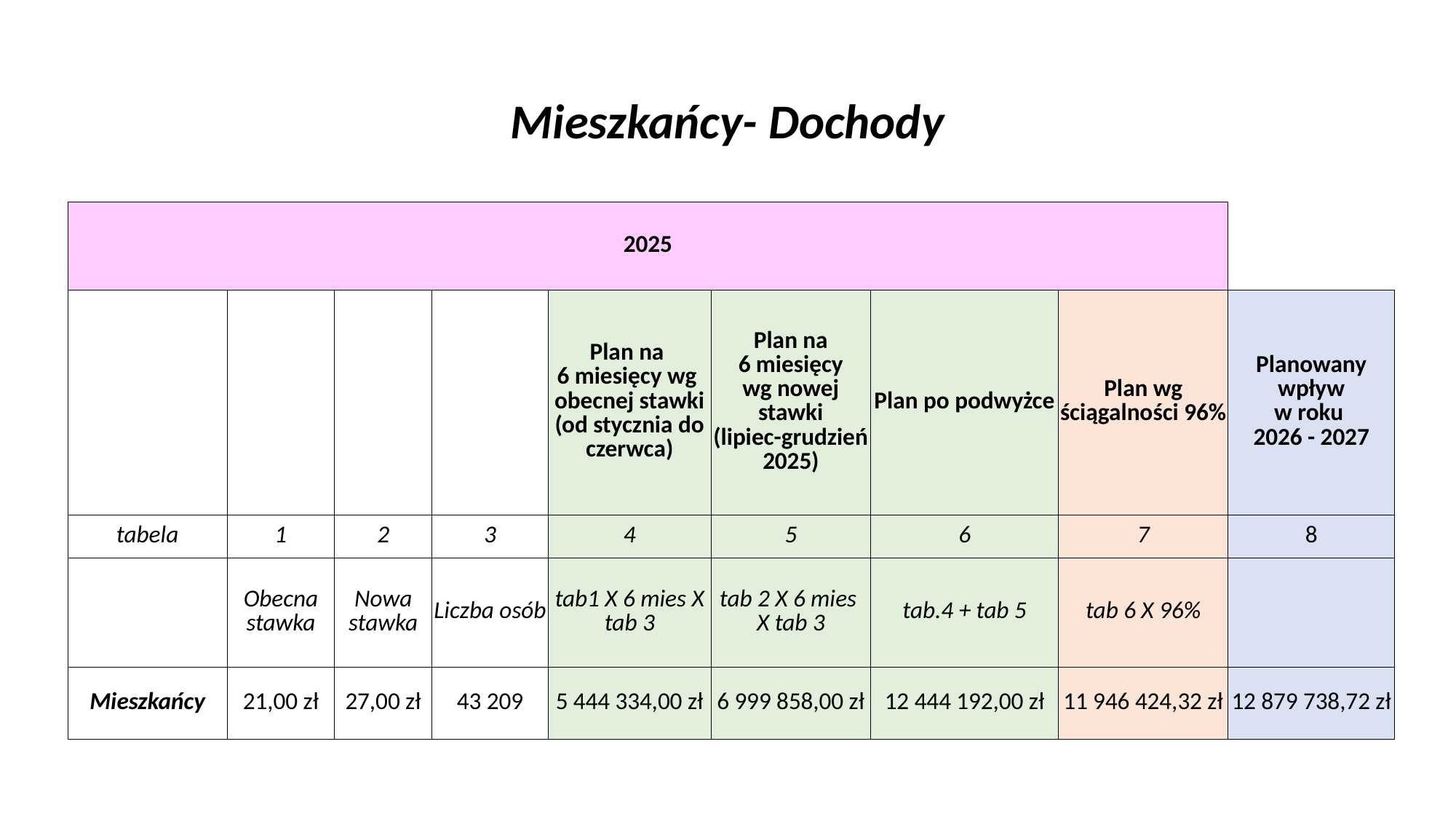

# Mieszkańcy- Dochody
| 2025 |  |  |  |  |  |  |  |  |  |
| --- | --- | --- | --- | --- | --- | --- | --- | --- | --- |
|  |  |  |  | Plan na 6 miesięcy wg obecnej stawki (od stycznia do czerwca) | Plan na 6 miesięcy wg nowej stawki (lipiec-grudzień 2025) | Plan po podwyżce | Plan wg ściągalności 96% | Planowany wpływ w roku 2026 - 2027 |  |
| tabela | 1 | 2 | 3 | 4 | 5 | 6 | 7 | 8 |  |
|  | Obecna stawka | Nowa stawka | Liczba osób | tab1 X 6 mies X tab 3 | tab 2 X 6 mies X tab 3 | tab.4 + tab 5 | tab 6 X 96% |  |  |
| Mieszkańcy | 21,00 zł | 27,00 zł | 43 209 | 5 444 334,00 zł | 6 999 858,00 zł | 12 444 192,00 zł | 11 946 424,32 zł | 12 879 738,72 zł |  |
|  |  |  |  |  |  |  |  |  |  |